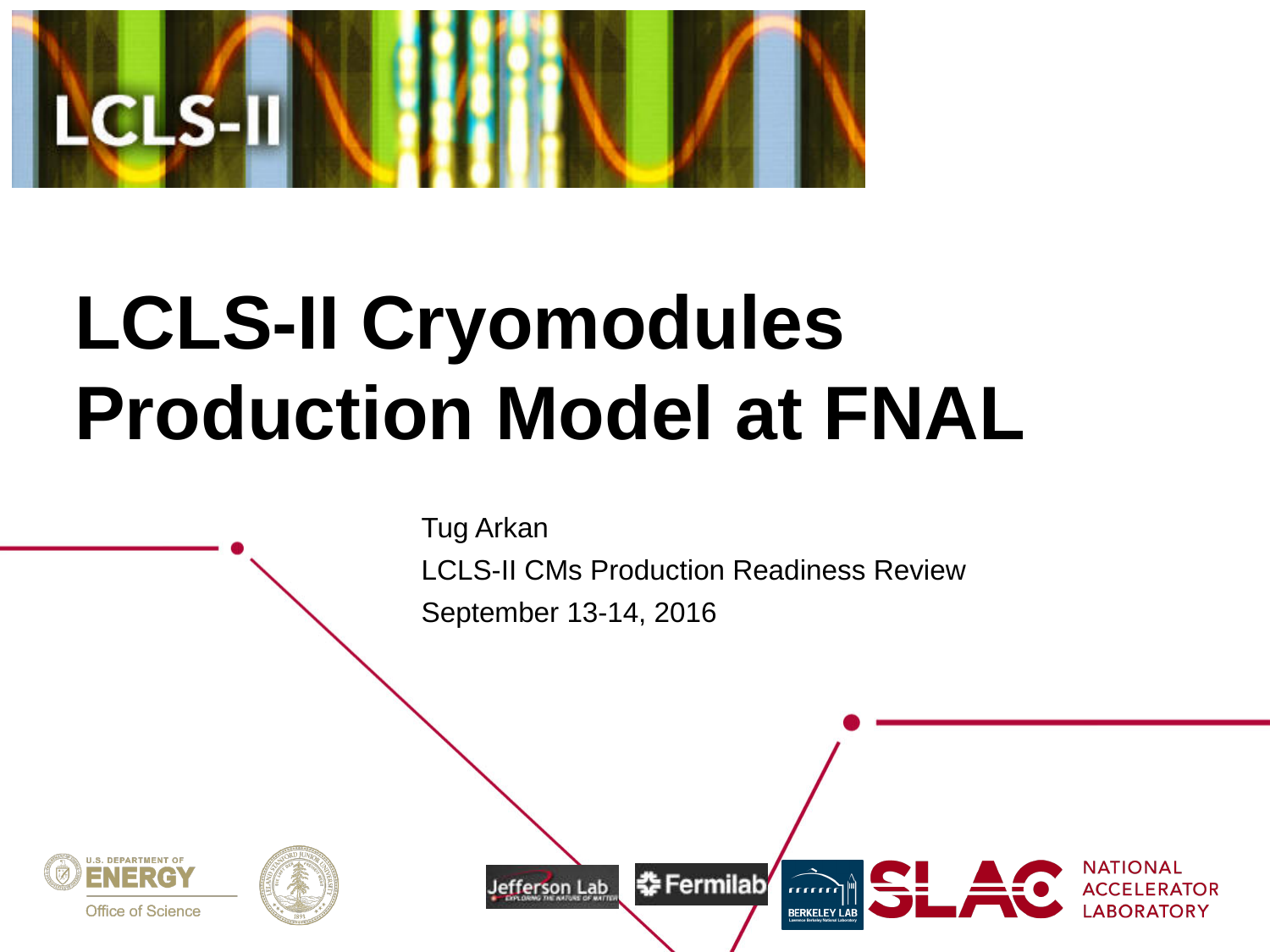

# LCLS-II Cryomodules Production Model at FNAL
Tug Arkan
LCLS-II CMs Production Readiness Review
September 13-14, 2016